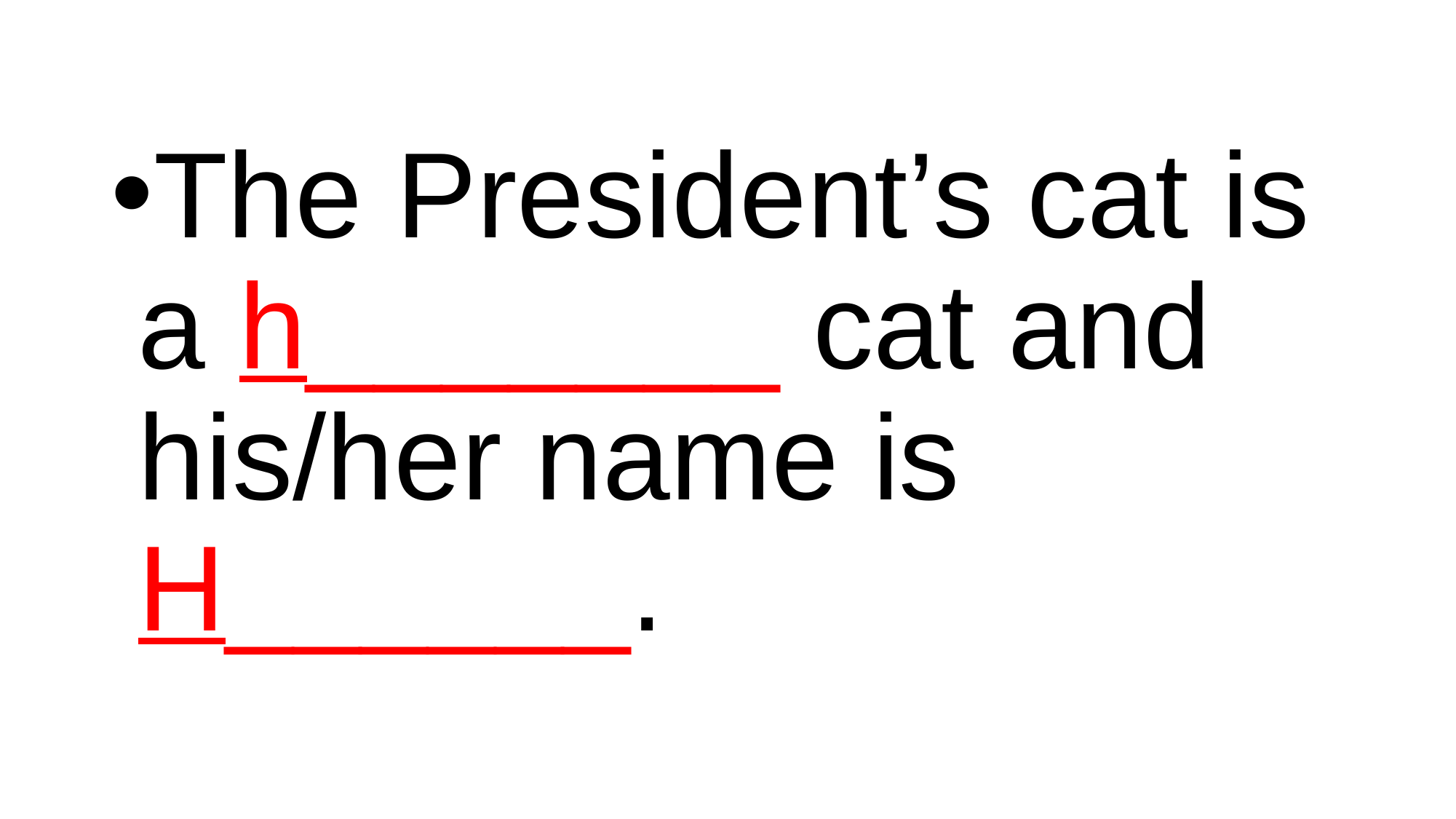

#
The President’s cat is a h_______ cat and his/her name is H______.